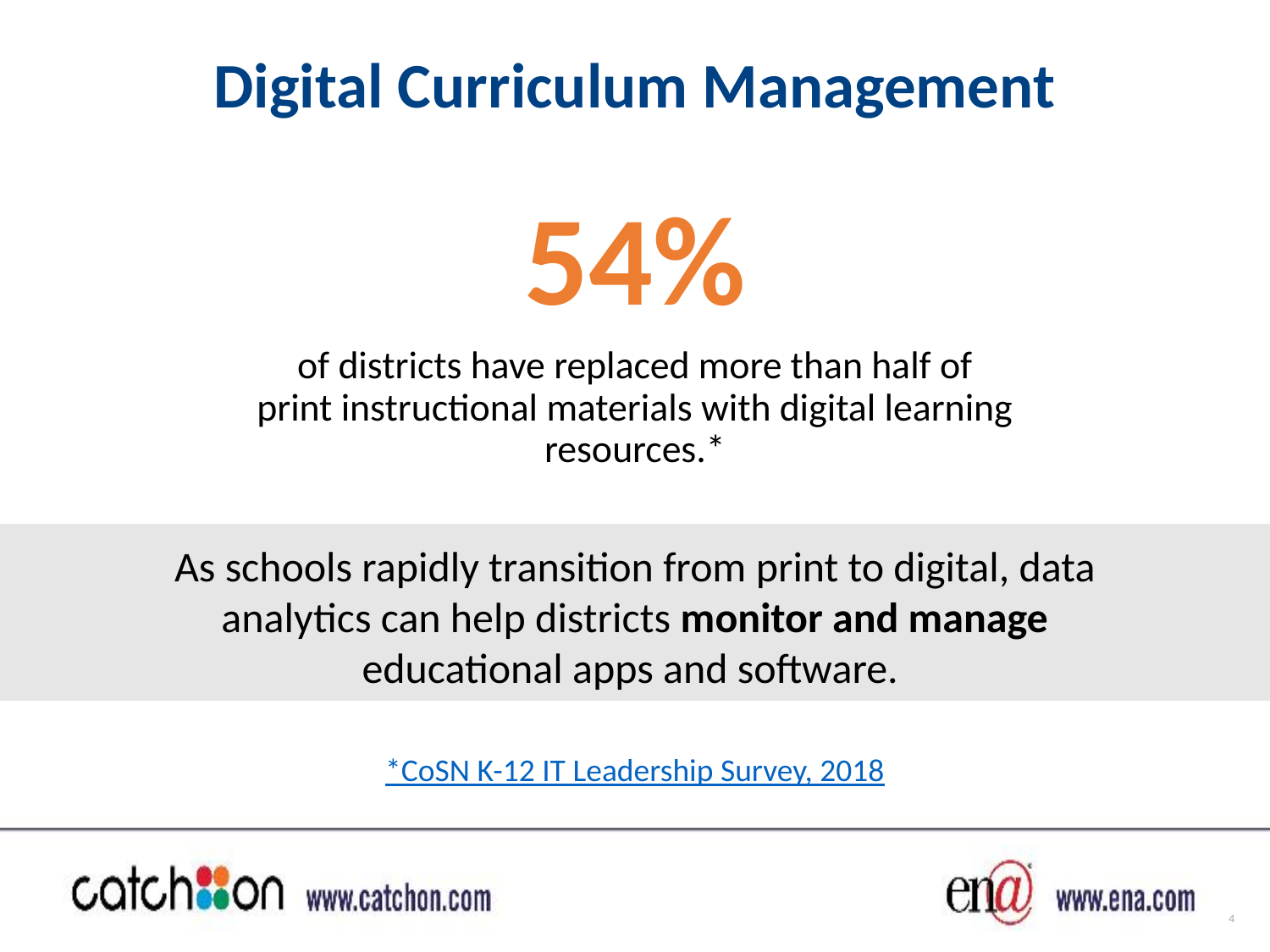

# Digital Curriculum Management
54%
of districts have replaced more than half of print instructional materials with digital learning resources.*

As schools rapidly transition from print to digital, data analytics can help districts monitor and manage educational apps and software.
*CoSN K-12 IT Leadership Survey, 2018